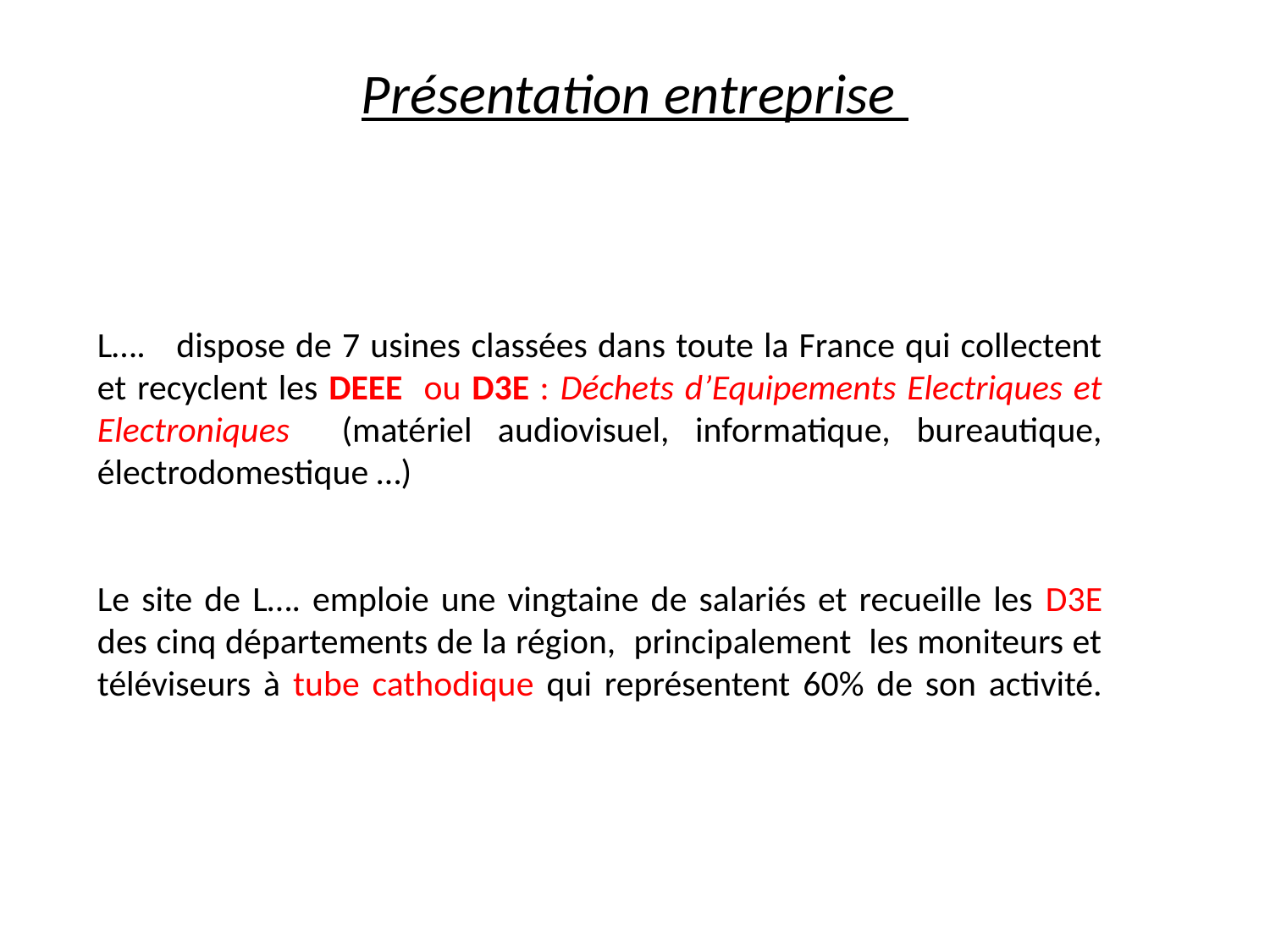

# Présentation entreprise
L….   dispose de 7 usines classées dans toute la France qui collectent et recyclent les DEEE  ou D3E : Déchets d’Equipements Electriques et Electroniques  (matériel audiovisuel, informatique, bureautique, électrodomestique …)

Le site de L…. emploie une vingtaine de salariés et recueille les D3E des cinq départements de la région,  principalement  les moniteurs et téléviseurs à tube cathodique qui représentent 60% de son activité.